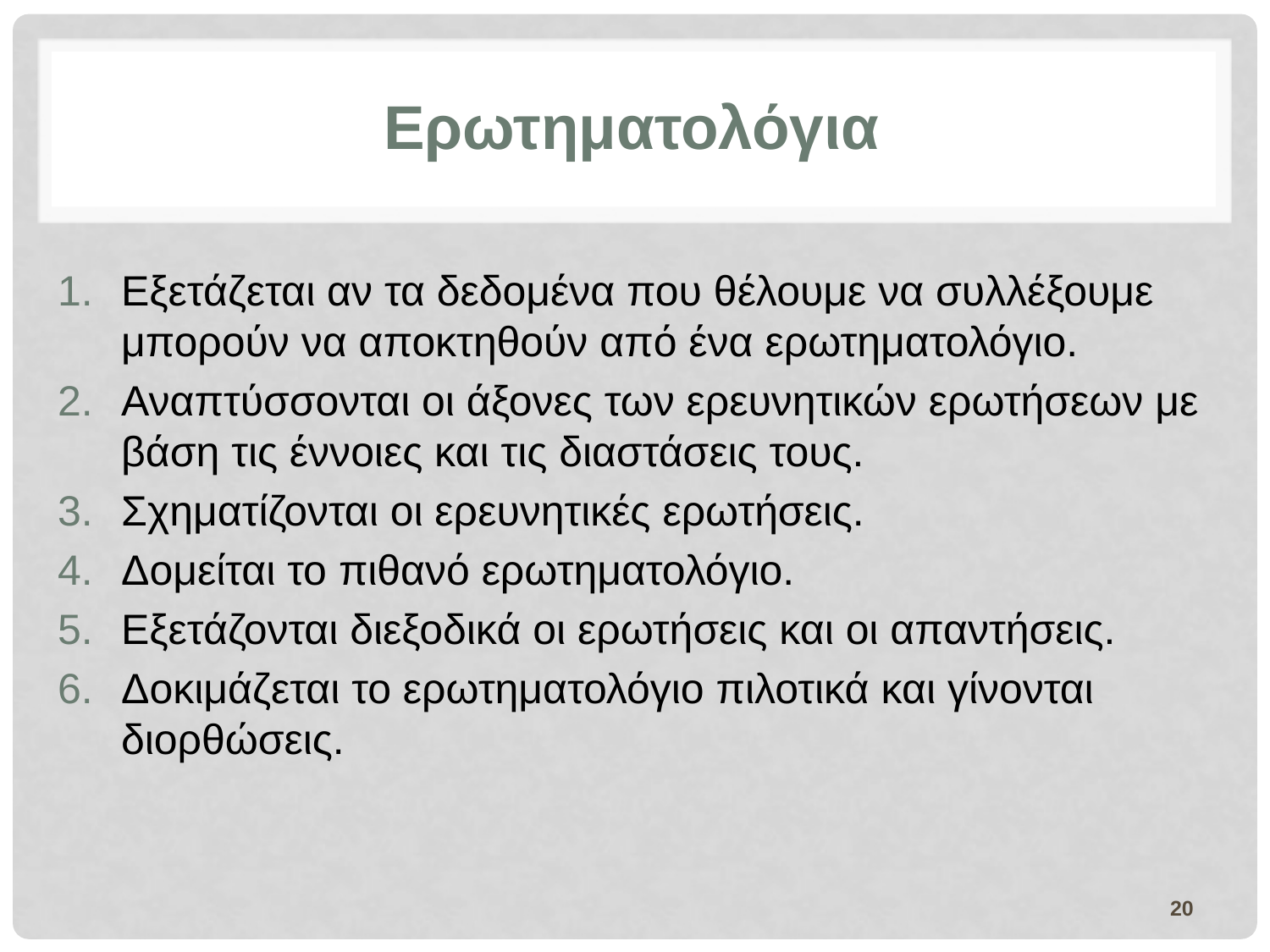

Ερωτηματολόγια
Εξετάζεται αν τα δεδομένα που θέλουμε να συλλέξουμε μπορούν να αποκτηθούν από ένα ερωτηματολόγιο.
Αναπτύσσονται οι άξονες των ερευνητικών ερωτήσεων με βάση τις έννοιες και τις διαστάσεις τους.
Σχηματίζονται οι ερευνητικές ερωτήσεις.
Δομείται το πιθανό ερωτηματολόγιο.
Εξετάζονται διεξοδικά οι ερωτήσεις και οι απαντήσεις.
Δοκιμάζεται το ερωτηματολόγιο πιλοτικά και γίνονται διορθώσεις.
20